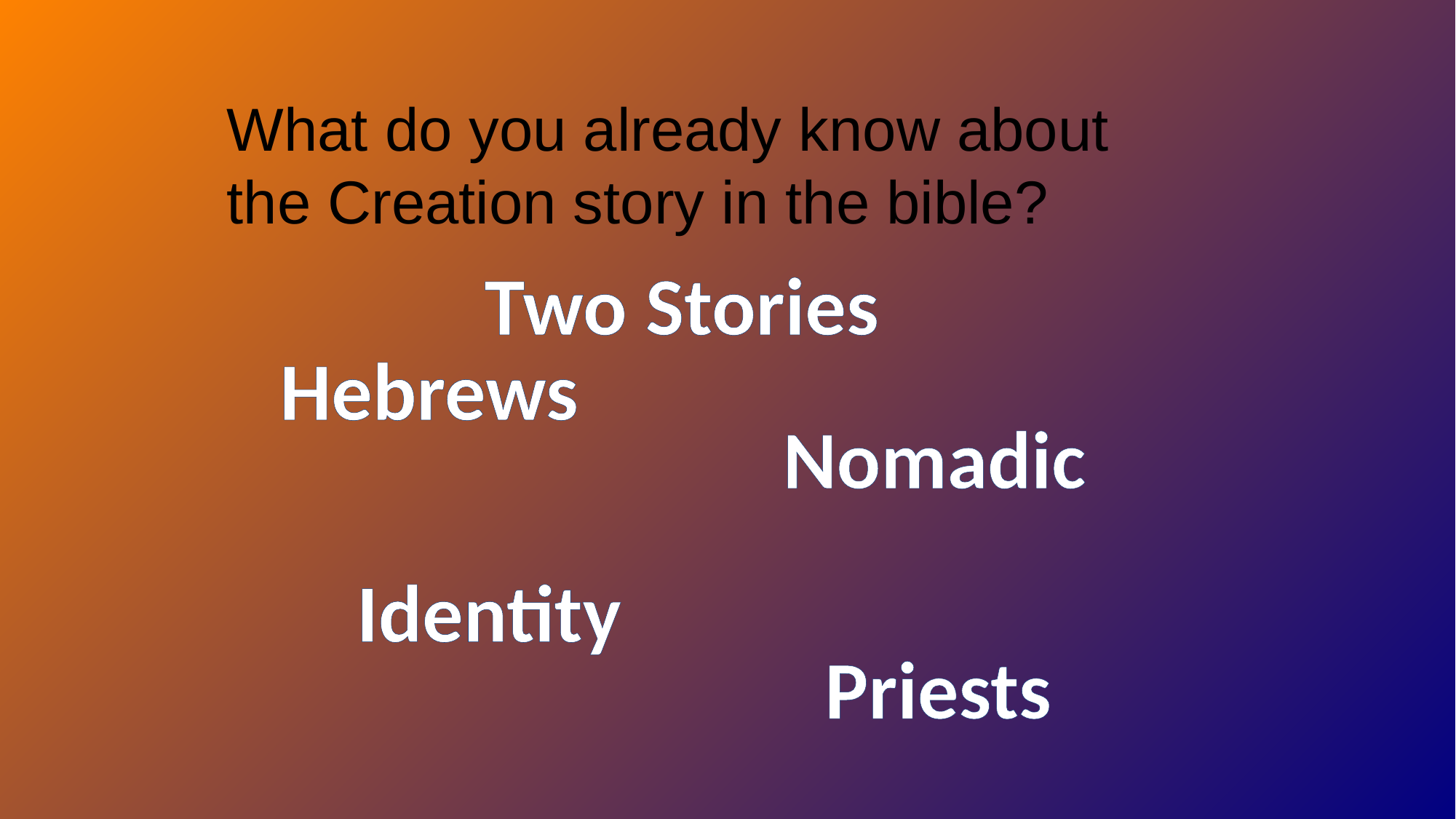

What do you already know about the Creation story in the bible?
Two Stories
Hebrews
Nomadic
Identity
Priests